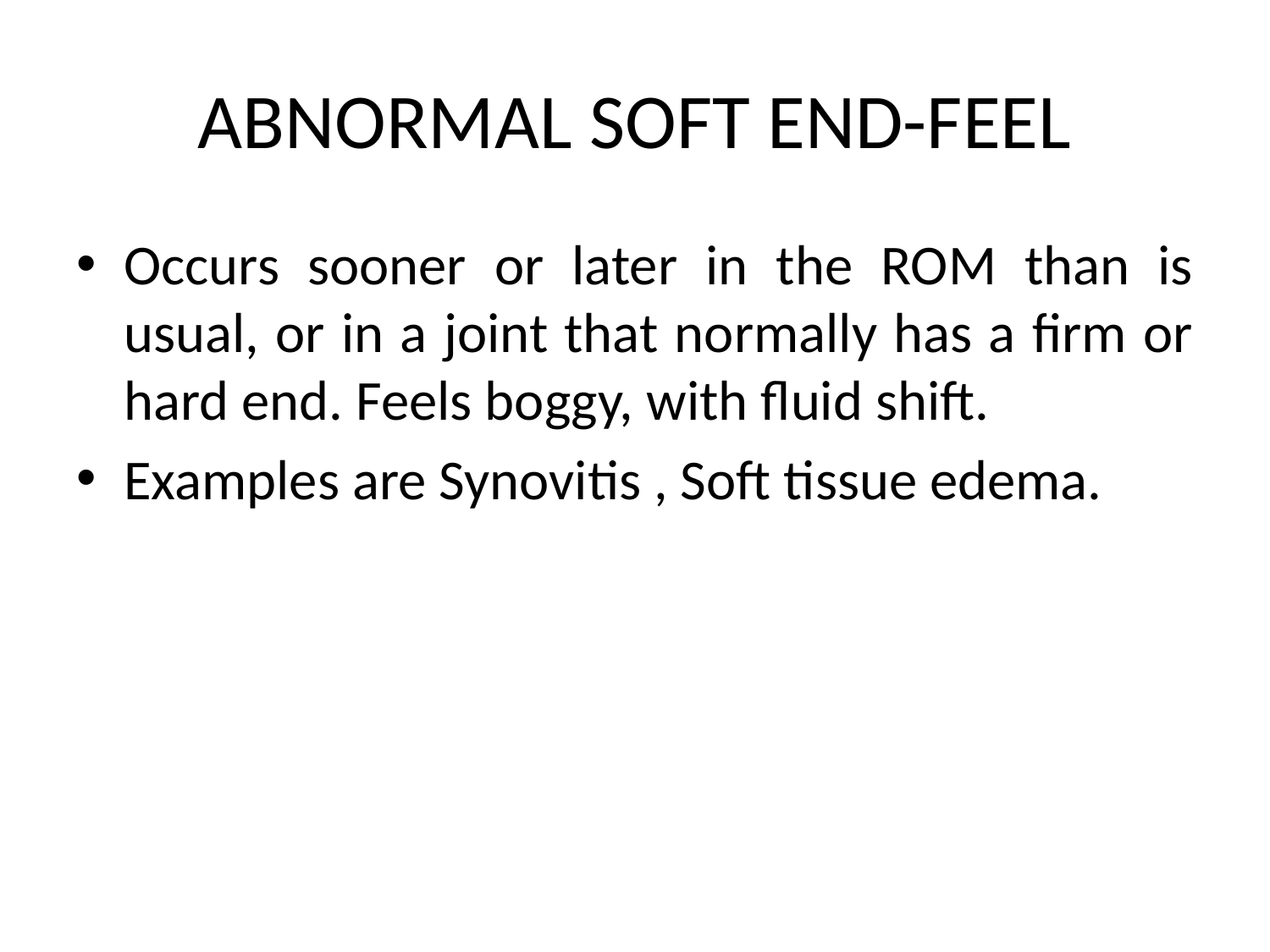

# ABNORMAL SOFT END-FEEL
Occurs sooner or later in the ROM than is usual, or in a joint that normally has a firm or hard end. Feels boggy, with fluid shift.
Examples are Synovitis , Soft tissue edema.